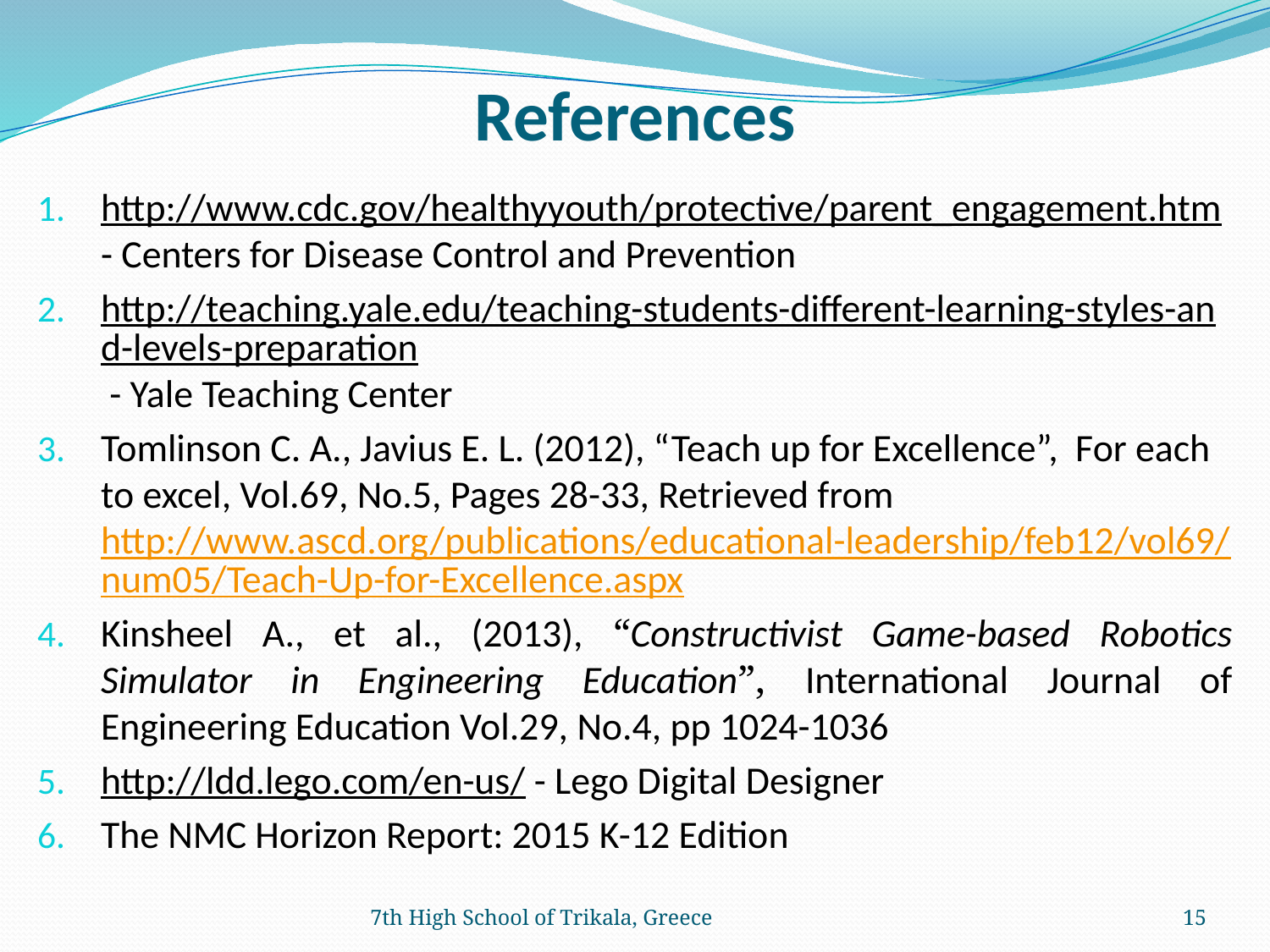

# References
http://www.cdc.gov/healthyyouth/protective/parent_engagement.htm - Centers for Disease Control and Prevention
http://teaching.yale.edu/teaching-students-different-learning-styles-and-levels-preparation - Yale Teaching Center
Tomlinson C. A., Javius E. L. (2012), “Teach up for Excellence”,  For each to excel, Vol.69, No.5, Pages 28-33, Retrieved from http://www.ascd.org/publications/educational-leadership/feb12/vol69/num05/Teach-Up-for-Excellence.aspx
Kinsheel A., et al., (2013), “Constructivist Game-based Robotics Simulator in Engineering Education”, International Journal of Engineering Education Vol.29, No.4, pp 1024-1036
http://ldd.lego.com/en-us/ - Lego Digital Designer
The NMC Horizon Report: 2015 K-12 Edition

7th High School of Trikala, Greece
15